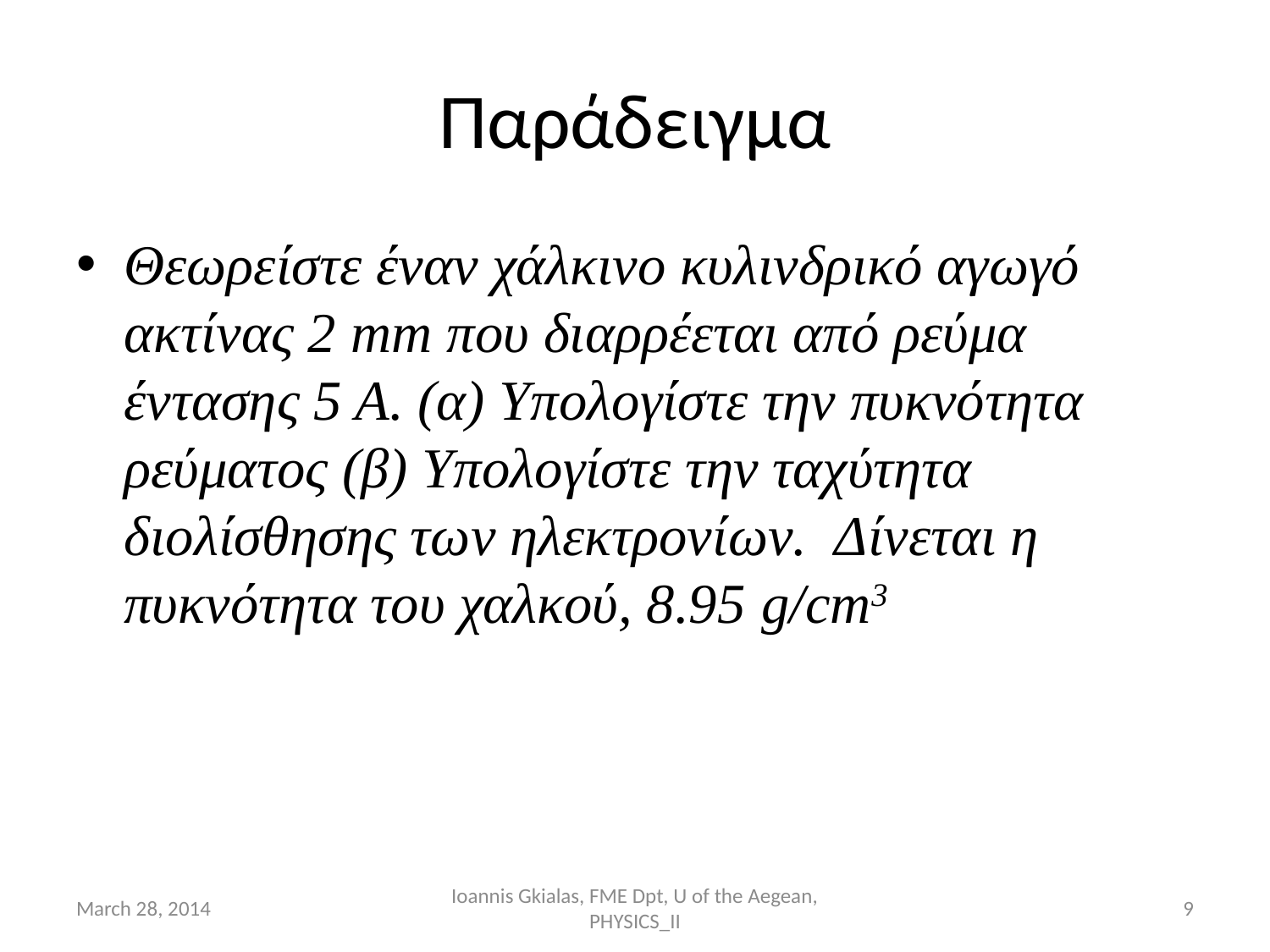

# Παράδειγμα
Θεωρείστε έναν χάλκινο κυλινδρικό αγωγό ακτίνας 2 mm που διαρρέεται από ρεύμα έντασης 5 Α. (α) Υπολογίστε την πυκνότητα ρεύματος (β) Υπολογίστε την ταχύτητα διολίσθησης των ηλεκτρονίων.  Δίνεται η πυκνότητα του χαλκού, 8.95 g/cm3
March 28, 2014
Ioannis Gkialas, FME Dpt, U of the Aegean, PHYSICS_II
9